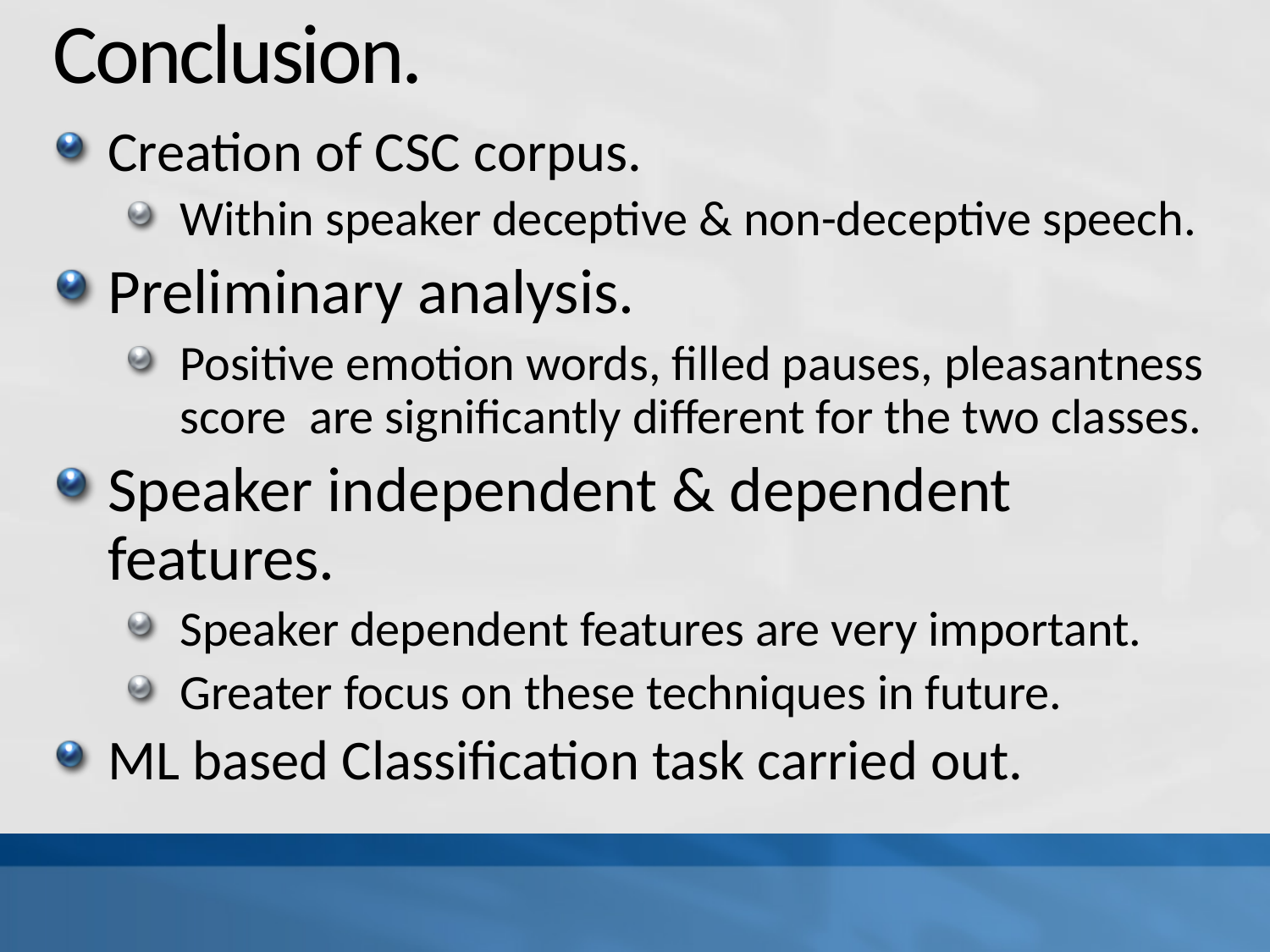

# Conclusion.
Creation of CSC corpus.
Within speaker deceptive & non-deceptive speech.
Preliminary analysis.
Positive emotion words, filled pauses, pleasantness score  are significantly different for the two classes.
Speaker independent & dependent features.
Speaker dependent features are very important.
Greater focus on these techniques in future.
ML based Classification task carried out.